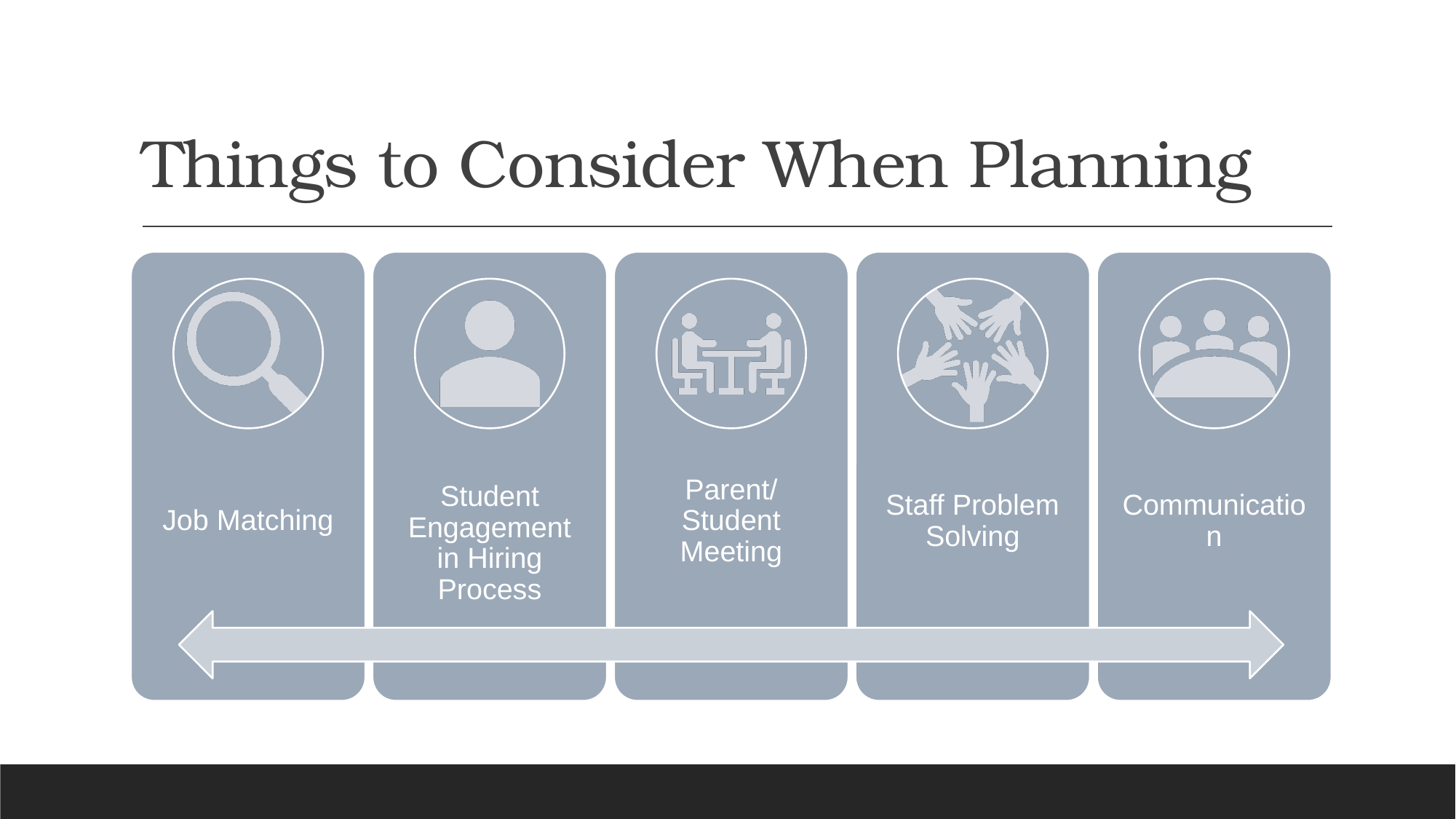

# Things to Consider When Planning
Job Matching

Student Engagement in Hiring Process
Parent/Student Meeting
Staff Problem Solving
Communication